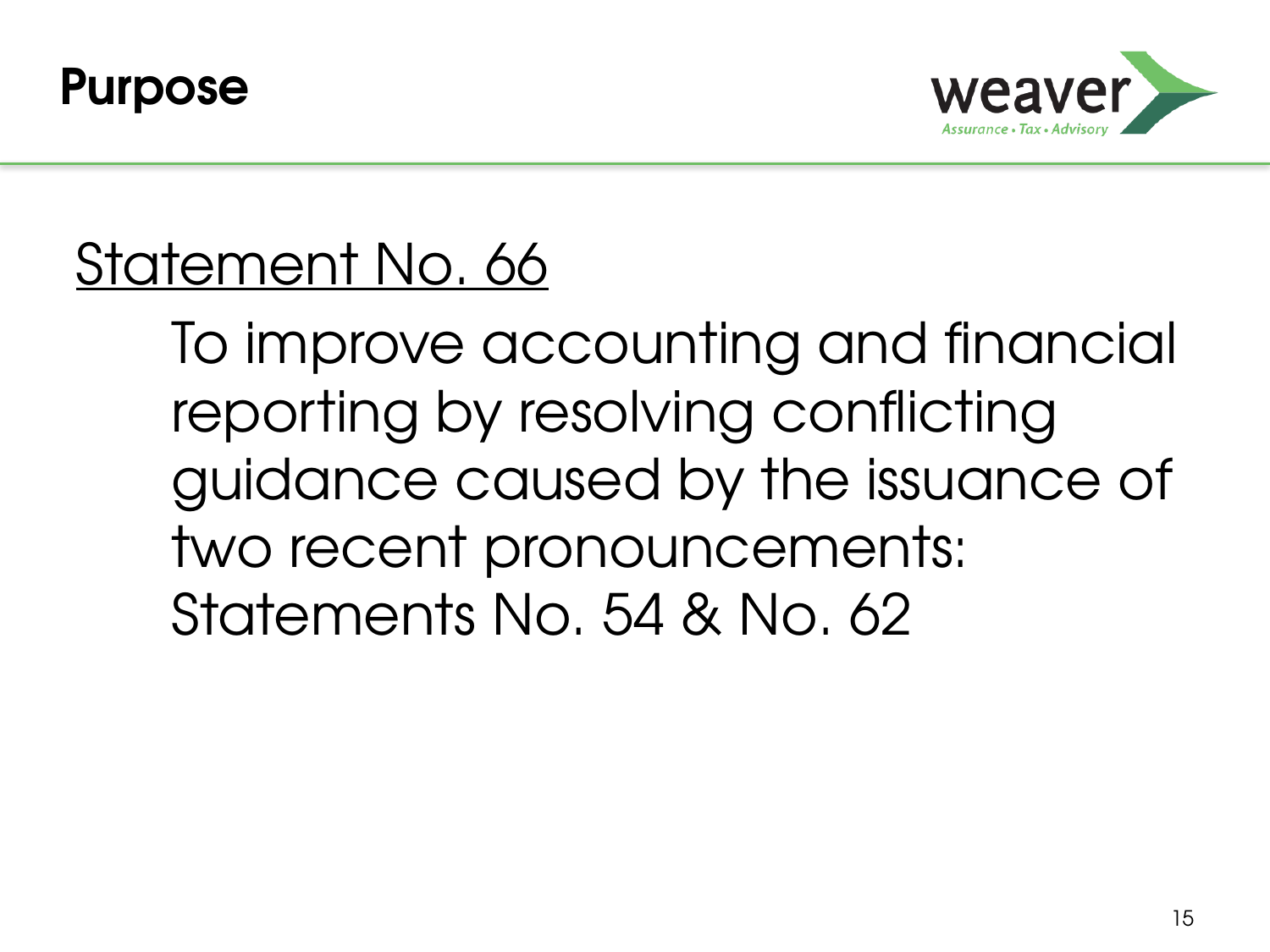

# Purpose
Statement No. 66
To improve accounting and financial reporting by resolving conflicting guidance caused by the issuance of two recent pronouncements: Statements No. 54 & No. 62

15